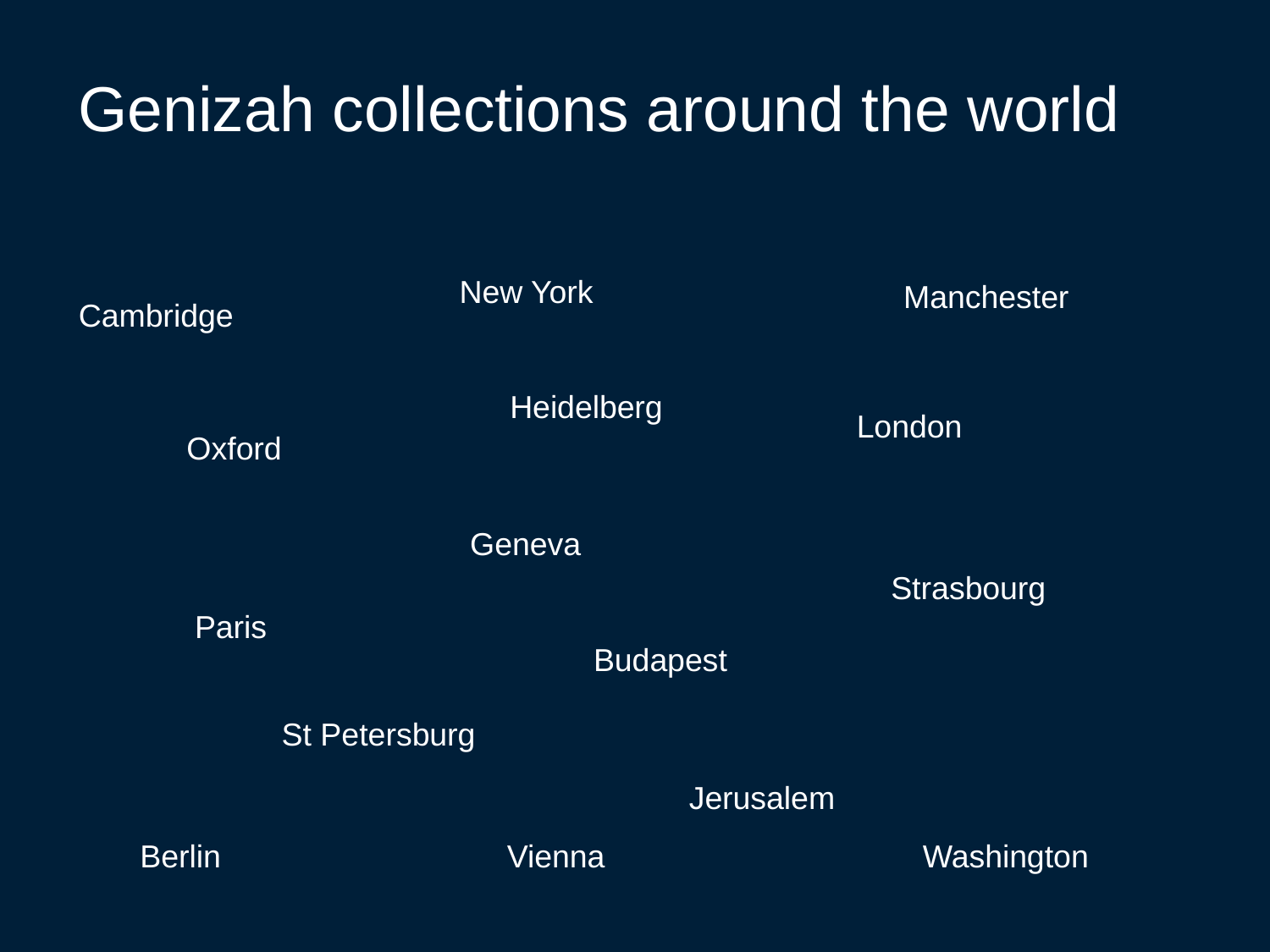

# Genizah collections around the world
New York
Manchester
Cambridge
Heidelberg
London
Oxford
Geneva
Strasbourg
Paris
Budapest
St Petersburg
Jerusalem
Berlin
Vienna
Washington